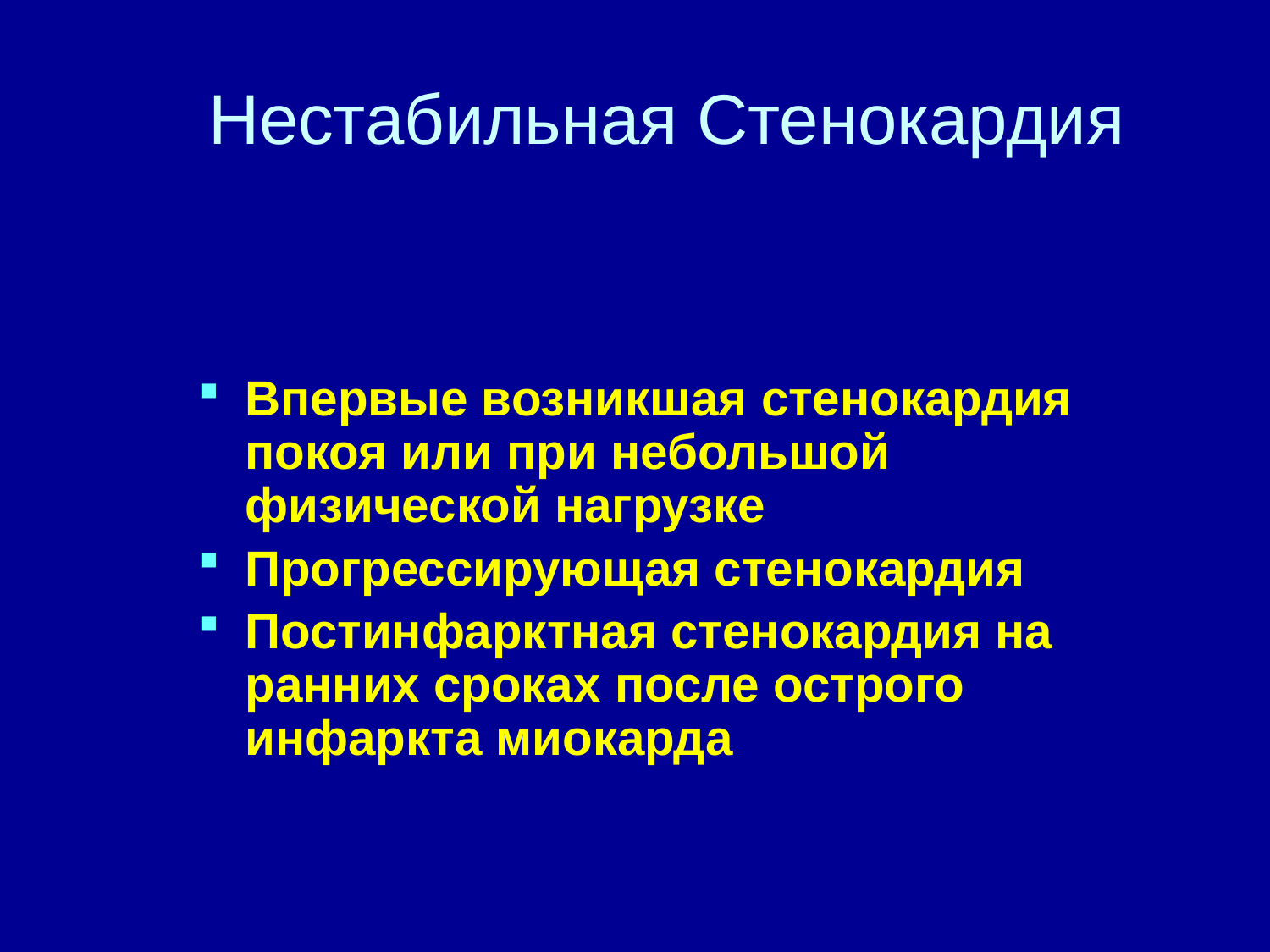

# Нестабильная Стенокардия
Впервые возникшая стенокардия покоя или при небольшой физической нагрузке
Прогрессирующая стенокардия
Постинфарктная стенокардия на ранних сроках после острого инфаркта миокарда